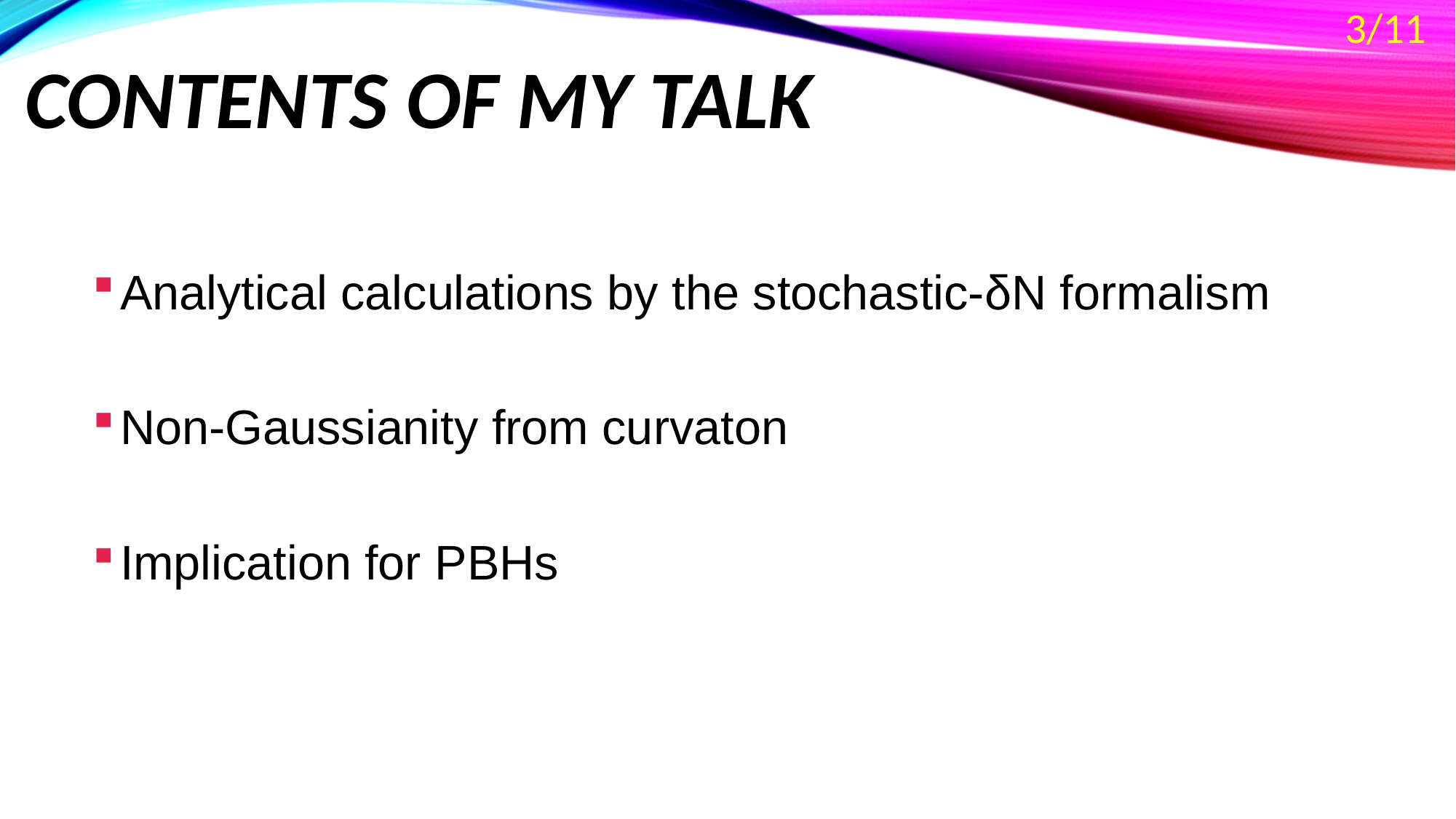

3/11
# Contents of my talk
Analytical calculations by the stochastic-δN formalism

Non-Gaussianity from curvaton

Implication for PBHs